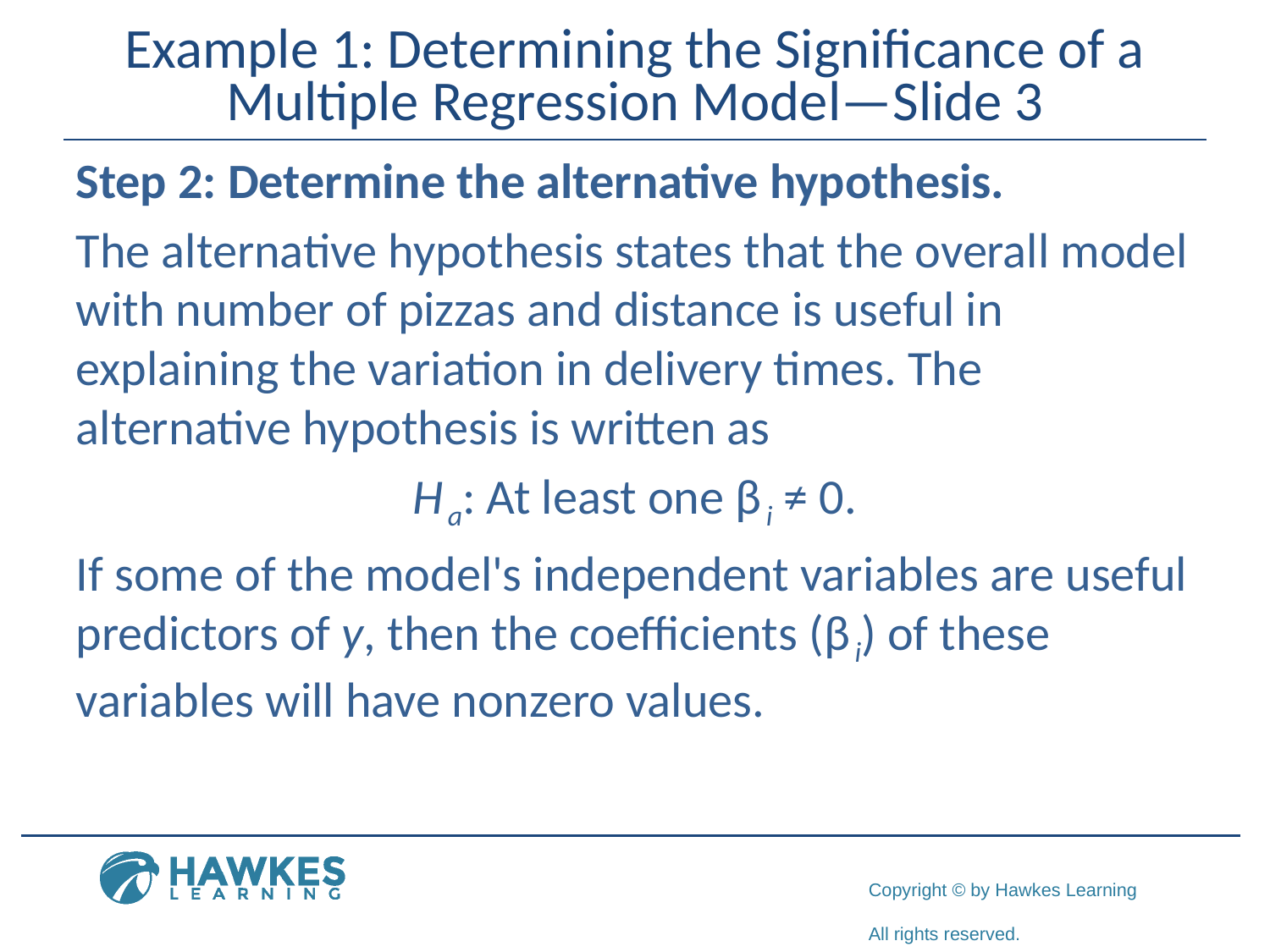

# Example 1: Determining the Significance of a Multiple Regression Model—Slide 3
Step 2: Determine the alternative hypothesis.
The alternative hypothesis states that the overall model with number of pizzas and distance is useful in explaining the variation in delivery times. The alternative hypothesis is written as
H a: At least one β i ≠ 0.
If some of the model's independent variables are useful predictors of y, then the coefficients (β i) of these variables will have nonzero values.